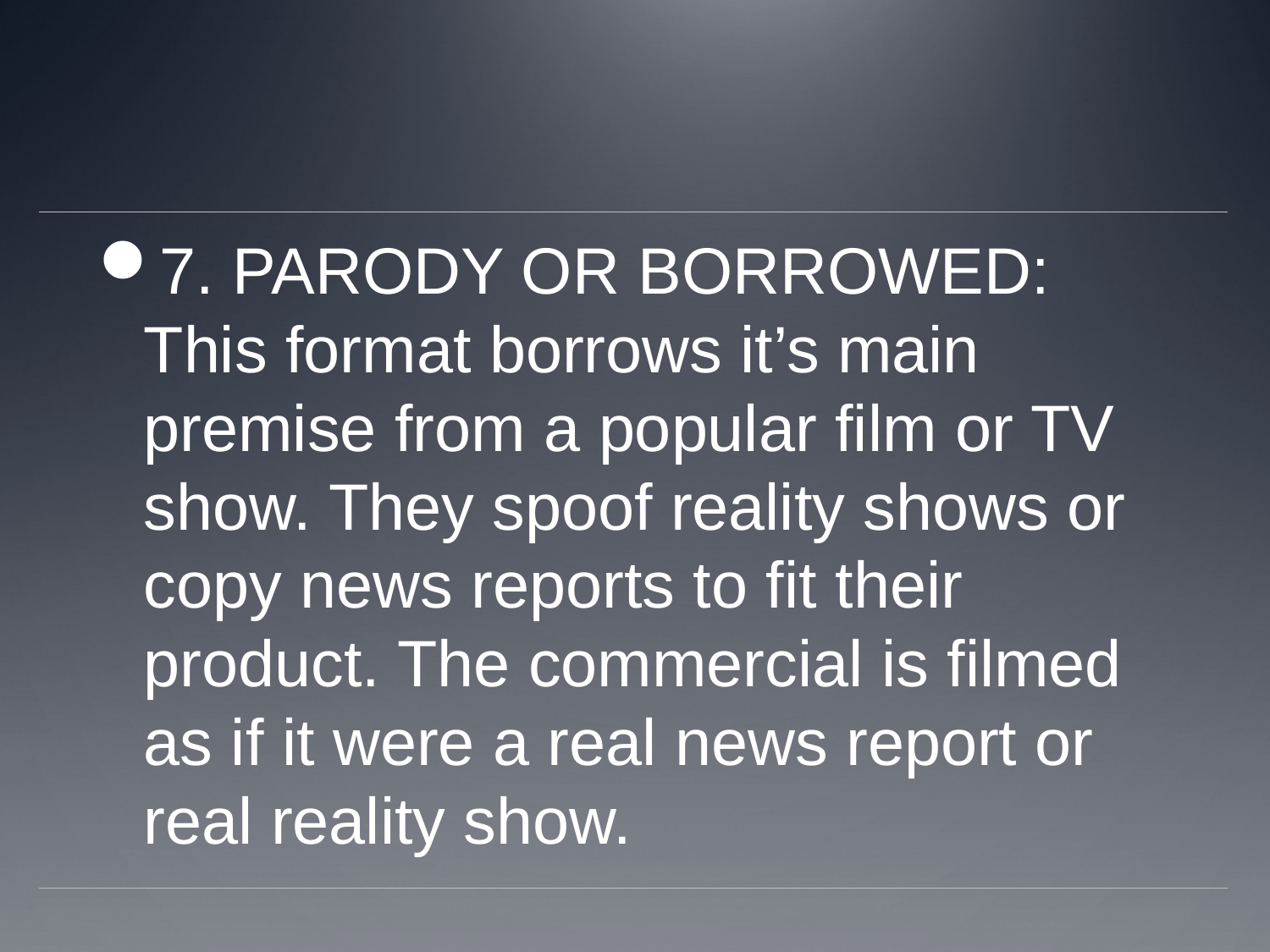

#
7. PARODY OR BORROWED: This format borrows it’s main premise from a popular film or TV show. They spoof reality shows or copy news reports to fit their product. The commercial is filmed as if it were a real news report or real reality show.